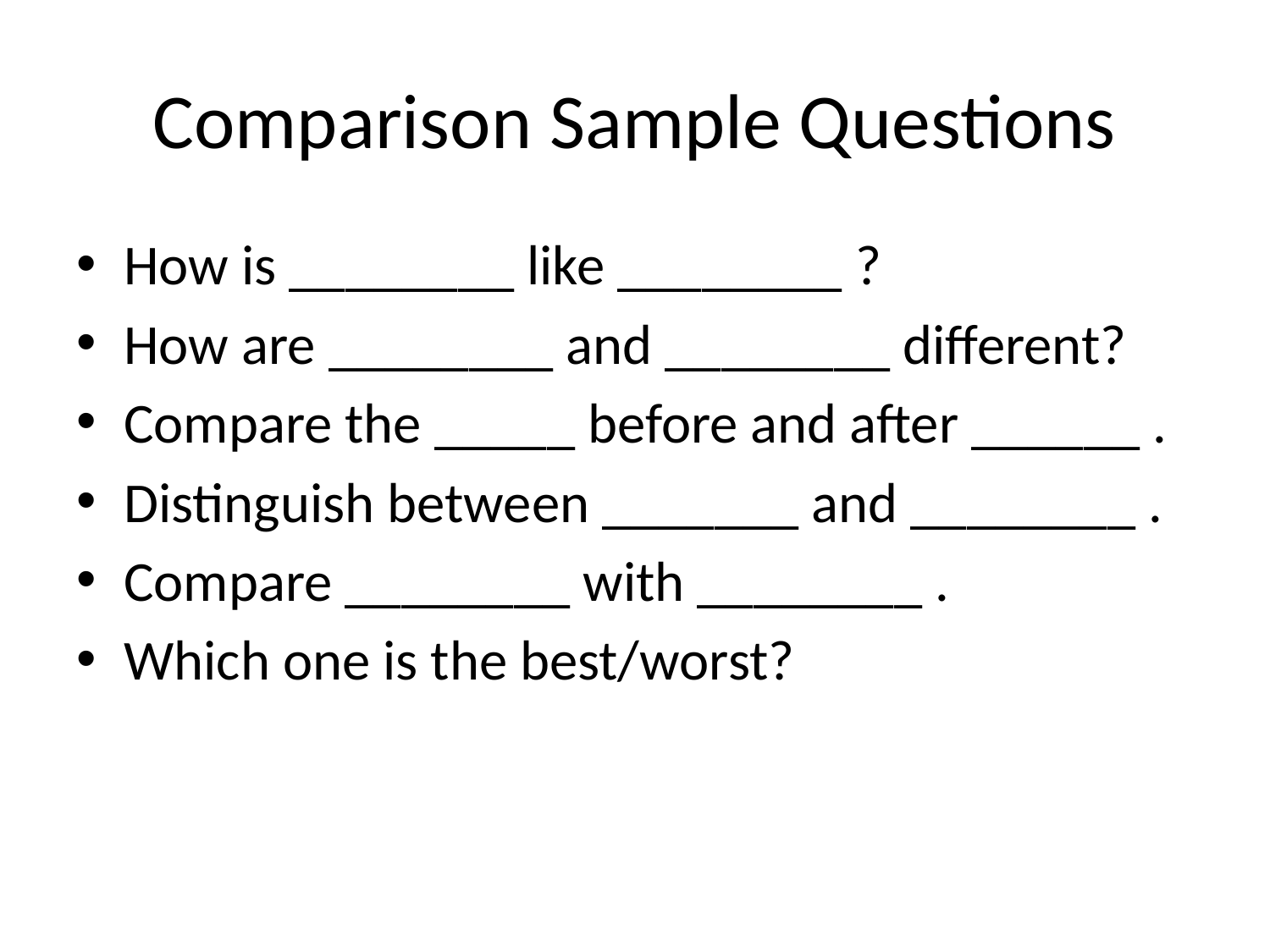

# Comparison Sample Questions
How is ________ like ________ ?
How are ________ and ________ different?
Compare the _____ before and after ______ .
Distinguish between _______ and ________ .
Compare ________ with ________ .
Which one is the best/worst?